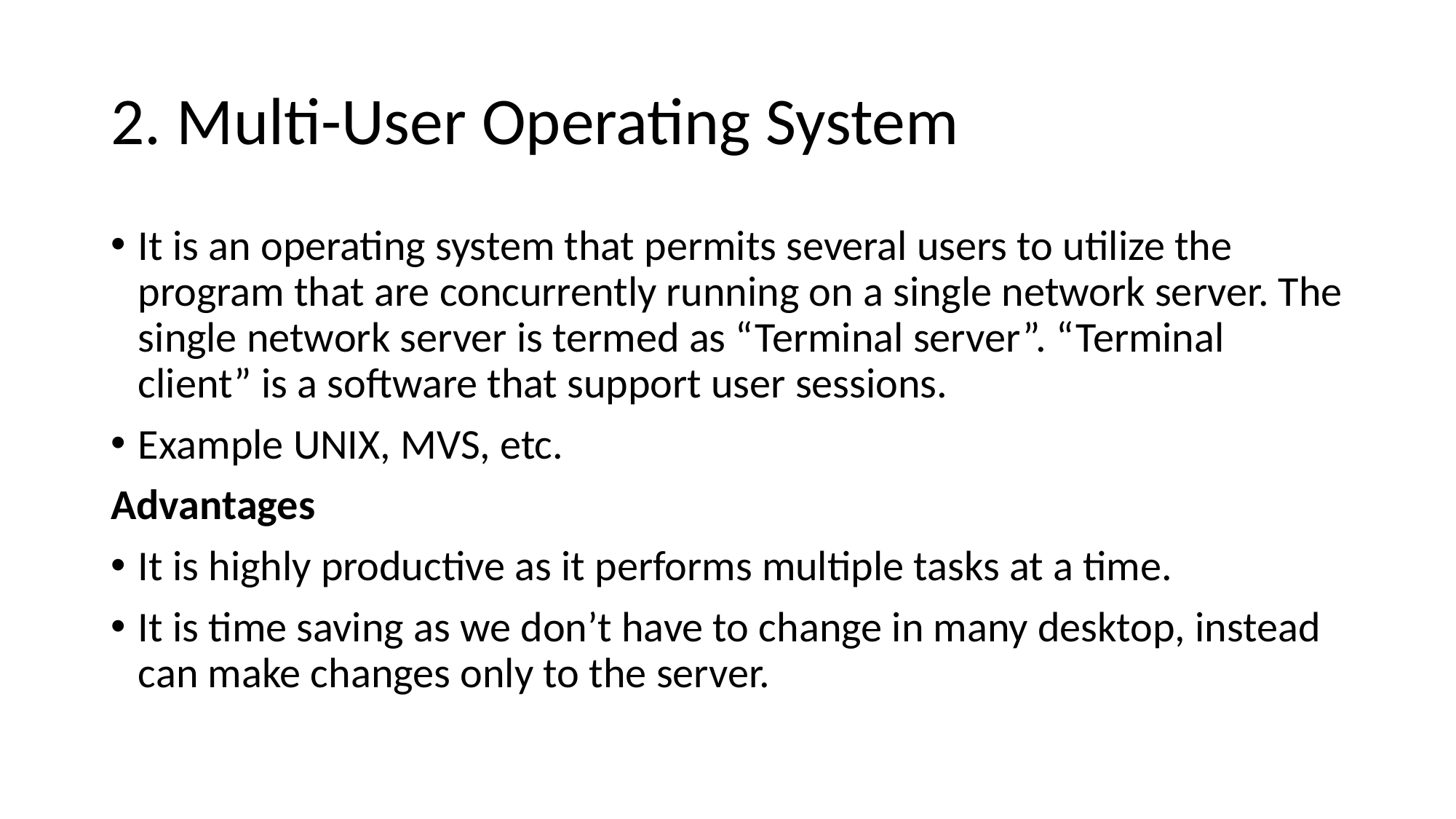

# 2. Multi-User Operating System
It is an operating system that permits several users to utilize the program that are concurrently running on a single network server. The single network server is termed as “Terminal server”. “Terminal client” is a software that support user sessions.
Example UNIX, MVS, etc.
Advantages
It is highly productive as it performs multiple tasks at a time.
It is time saving as we don’t have to change in many desktop, instead can make changes only to the server.